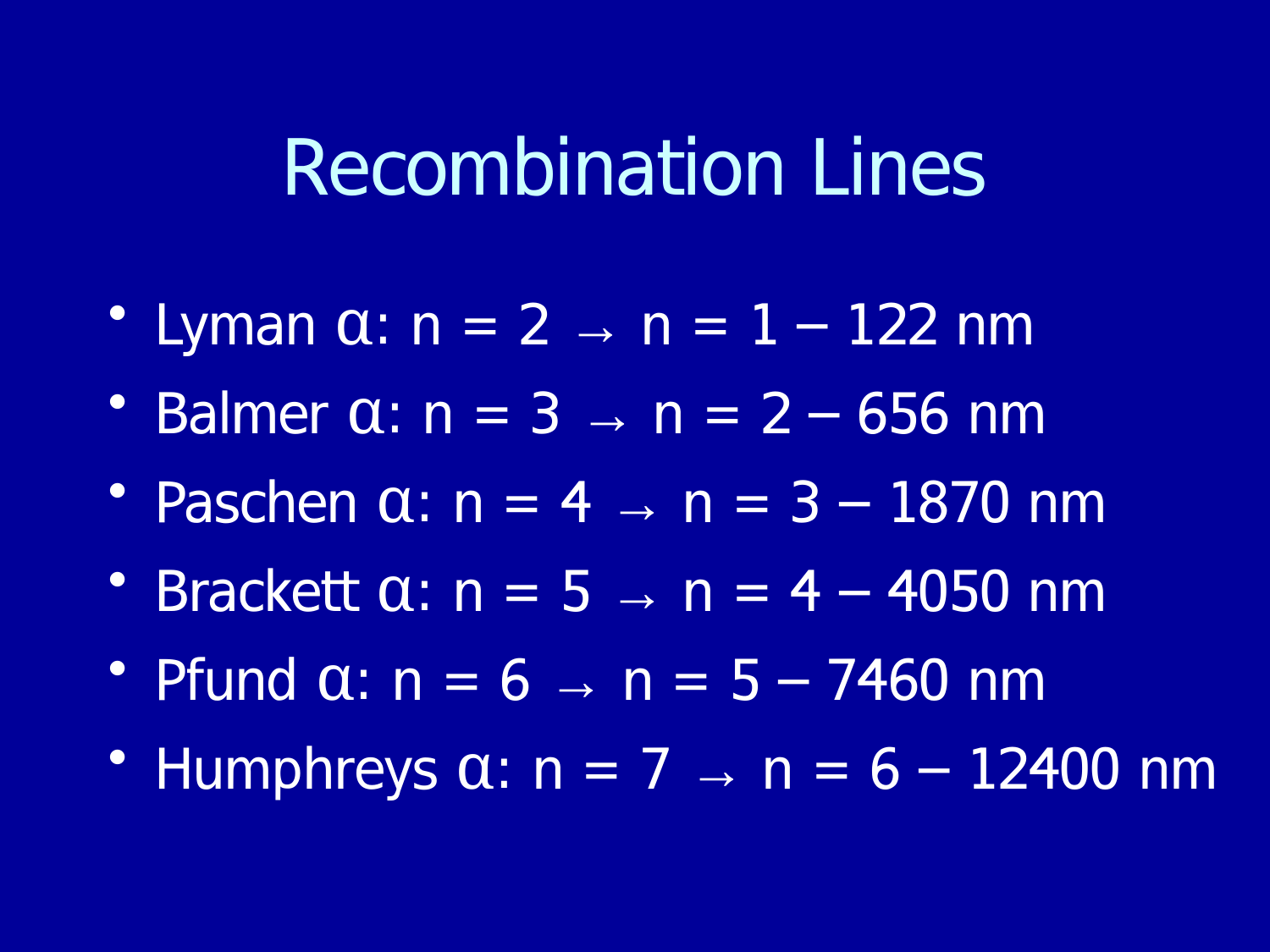

# Recombination Lines
Lyman α: n = 2 → n = 1 – 122 nm
Balmer α: n = 3 → n = 2 – 656 nm
Paschen α: n = 4 → n = 3 – 1870 nm
Brackett α: n = 5 → n = 4 – 4050 nm
Pfund α: n = 6 → n = 5 – 7460 nm
Humphreys α: n = 7 → n = 6 – 12400 nm